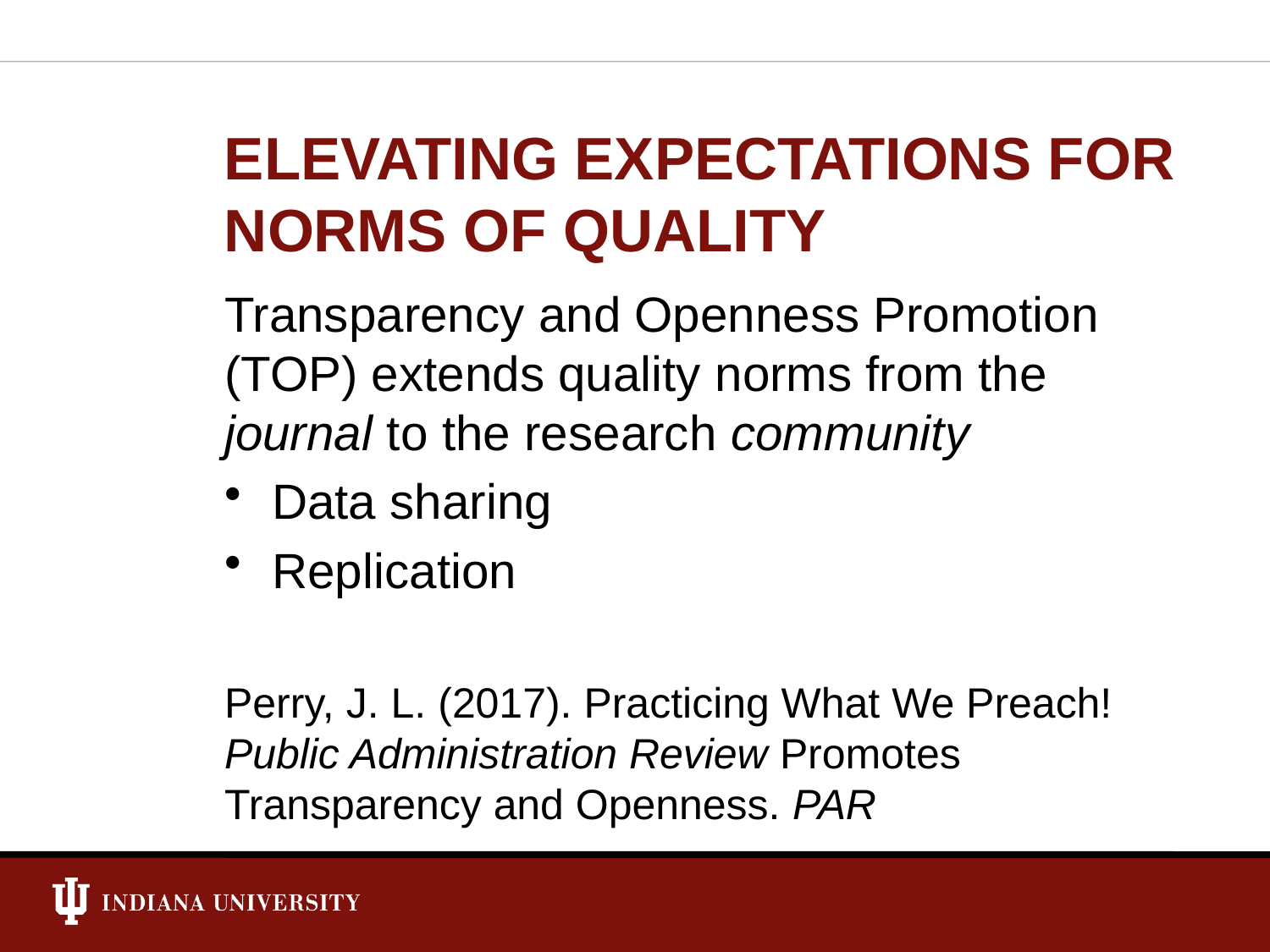

# ELEVATING EXPECTATIONS FOR NORMS OF QUALITY
Transparency and Openness Promotion (TOP) extends quality norms from the journal to the research community
Data sharing
Replication

Perry, J. L. (2017). Practicing What We Preach! Public Administration Review Promotes Transparency and Openness. PAR